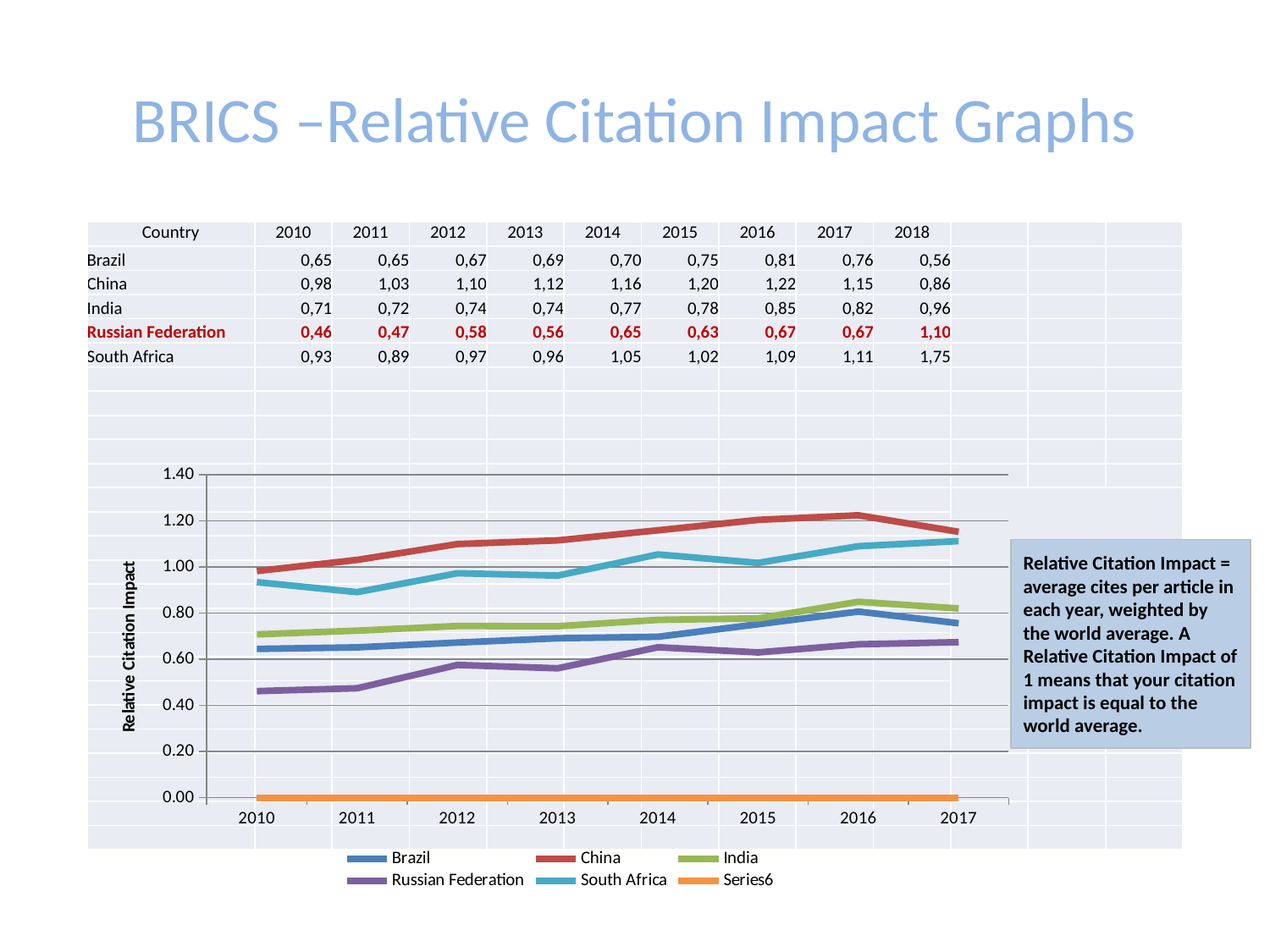

# BRICS –Relative Citation Impact Graphs
| Country | 2010 | 2011 | 2012 | 2013 | 2014 | 2015 | 2016 | 2017 | 2018 |  |  |  |
| --- | --- | --- | --- | --- | --- | --- | --- | --- | --- | --- | --- | --- |
| Brazil | 0,65 | 0,65 | 0,67 | 0,69 | 0,70 | 0,75 | 0,81 | 0,76 | 0,56 |  |  |  |
| China | 0,98 | 1,03 | 1,10 | 1,12 | 1,16 | 1,20 | 1,22 | 1,15 | 0,86 |  |  |  |
| India | 0,71 | 0,72 | 0,74 | 0,74 | 0,77 | 0,78 | 0,85 | 0,82 | 0,96 |  |  |  |
| Russian Federation | 0,46 | 0,47 | 0,58 | 0,56 | 0,65 | 0,63 | 0,67 | 0,67 | 1,10 |  |  |  |
| South Africa | 0,93 | 0,89 | 0,97 | 0,96 | 1,05 | 1,02 | 1,09 | 1,11 | 1,75 |  |  |  |
|  |  |  |  |  |  |  |  |  |  |  |  |  |
|  |  |  |  |  |  |  |  |  |  |  |  |  |
|  |  |  |  |  |  |  |  |  |  |  |  |  |
|  |  |  |  |  |  |  |  |  |  |  |  |  |
|  |  |  |  |  |  |  |  |  |  |  |  |  |
|  |  |  |  |  |  |  |  |  |  |  |  |  |
|  |  |  |  |  |  |  |  |  |  |  |  |  |
|  |  |  |  |  |  |  |  |  |  |  |  |  |
|  |  |  |  |  |  |  |  |  |  |  |  |  |
|  |  |  |  |  |  |  |  |  |  |  |  |  |
|  |  |  |  |  |  |  |  |  |  |  |  |  |
|  |  |  |  |  |  |  |  |  |  |  |  |  |
|  |  |  |  |  |  |  |  |  |  |  |  |  |
|  |  |  |  |  |  |  |  |  |  |  |  |  |
|  |  |  |  |  |  |  |  |  |  |  |  |  |
|  |  |  |  |  |  |  |  |  |  |  |  |  |
|  |  |  |  |  |  |  |  |  |  |  |  |  |
|  |  |  |  |  |  |  |  |  |  |  |  |  |
|  |  |  |  |  |  |  |  |  |  |  |  |  |
|  |  |  |  |  |  |  |  |  |  |  |  |  |

### Chart

| Category | Brazil | China | India | Russian Federation | South Africa |  |
|---|---|---|---|---|---|---|
| 2010 | 0.6451871612796144 | 0.9828375857304225 | 0.7082800666177193 | 0.46202426315223655 | 0.9347182682924317 | 0.0 |
| 2011 | 0.6519525106718187 | 1.0312424995680036 | 0.7244251611091369 | 0.4745149933023011 | 0.8914688200944396 | 0.0 |
| 2012 | 0.6727667182927635 | 1.0998671783062615 | 0.7444981508686571 | 0.5757915665369097 | 0.9733657651071247 | 0.0 |
| 2013 | 0.6914240958610374 | 1.1158902035797489 | 0.743752930668265 | 0.5612755672204821 | 0.9631769683217136 | 0.0 |
| 2014 | 0.6979570012290627 | 1.1595918741647533 | 0.7711193105353865 | 0.6524013516559505 | 1.054919041901199 | 0.0 |
| 2015 | 0.7523295098778262 | 1.2048004780180446 | 0.7775263964013107 | 0.630133938138667 | 1.0182955018604334 | 0.0 |
| 2016 | 0.8071330647573928 | 1.224771161692297 | 0.8495709117134489 | 0.6652790340500091 | 1.0907173938895596 | 0.0 |
| 2017 | 0.7564942503660789 | 1.1531202766257158 | 0.820622443668328 | 0.674473075438021 | 1.1127796042843552 | 0.0 |
Relative Citation Impact = average cites per article in each year, weighted by the world average. A Relative Citation Impact of 1 means that your citation impact is equal to the world average.